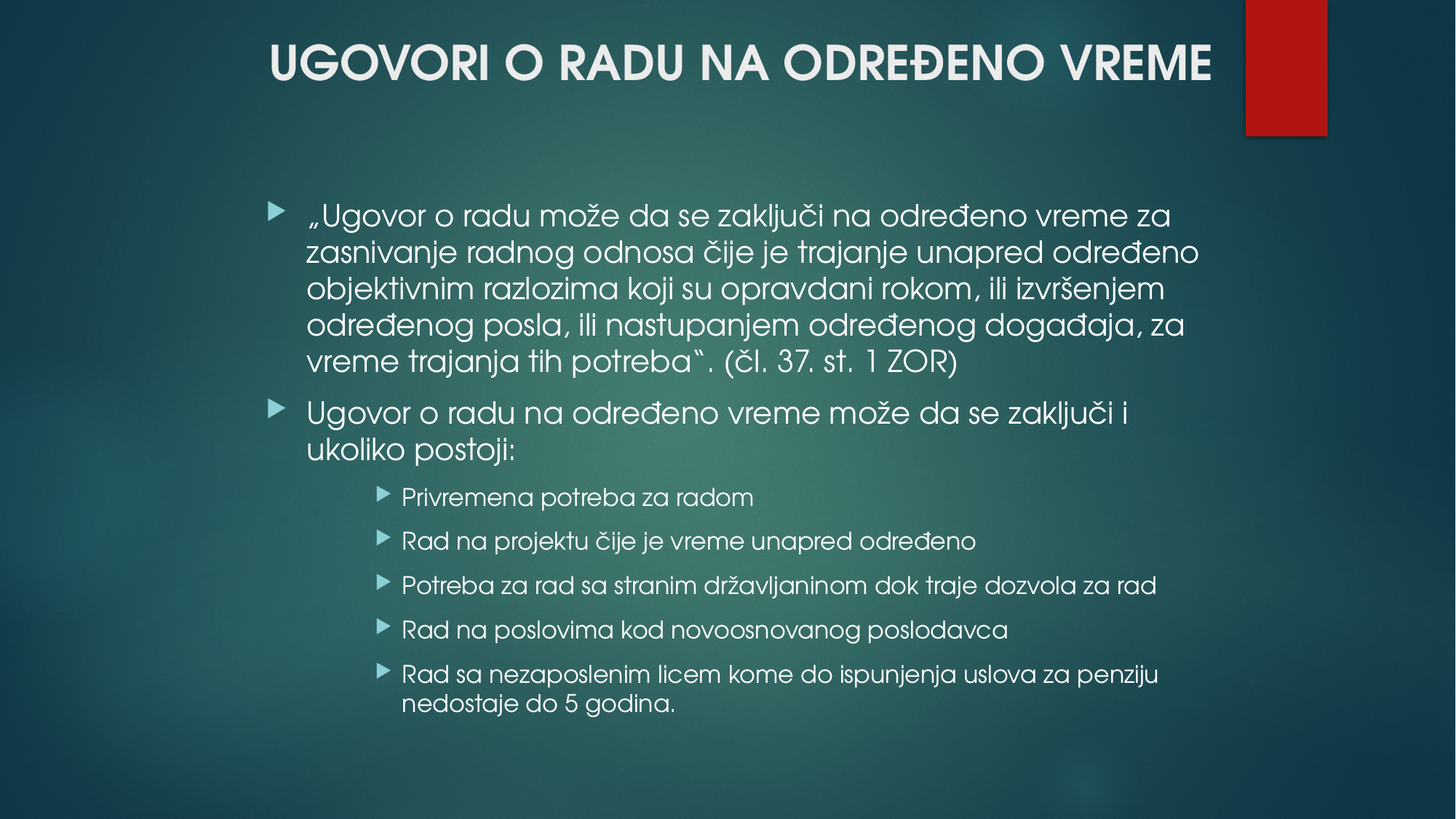

# UGOVORI O RADU NA ODREĐENO VREME
„Ugovor o radu može da se zaključi na određeno vreme za zasnivanje radnog odnosa čije je trajanje unapred određeno objektivnim razlozima koji su opravdani rokom, ili izvršenjem određenog posla, ili nastupanjem određenog događaja, za vreme trajanja tih potreba“. (čl. 37. st. 1 ZOR)
Ugovor o radu na određeno vreme može da se zaključi i ukoliko postoji:
Privremena potreba za radom
Rad na projektu čije je vreme unapred određeno
Potreba za rad sa stranim državljaninom dok traje dozvola za rad
Rad na poslovima kod novoosnovanog poslodavca
Rad sa nezaposlenim licem kome do ispunjenja uslova za penziju nedostaje do 5 godina.